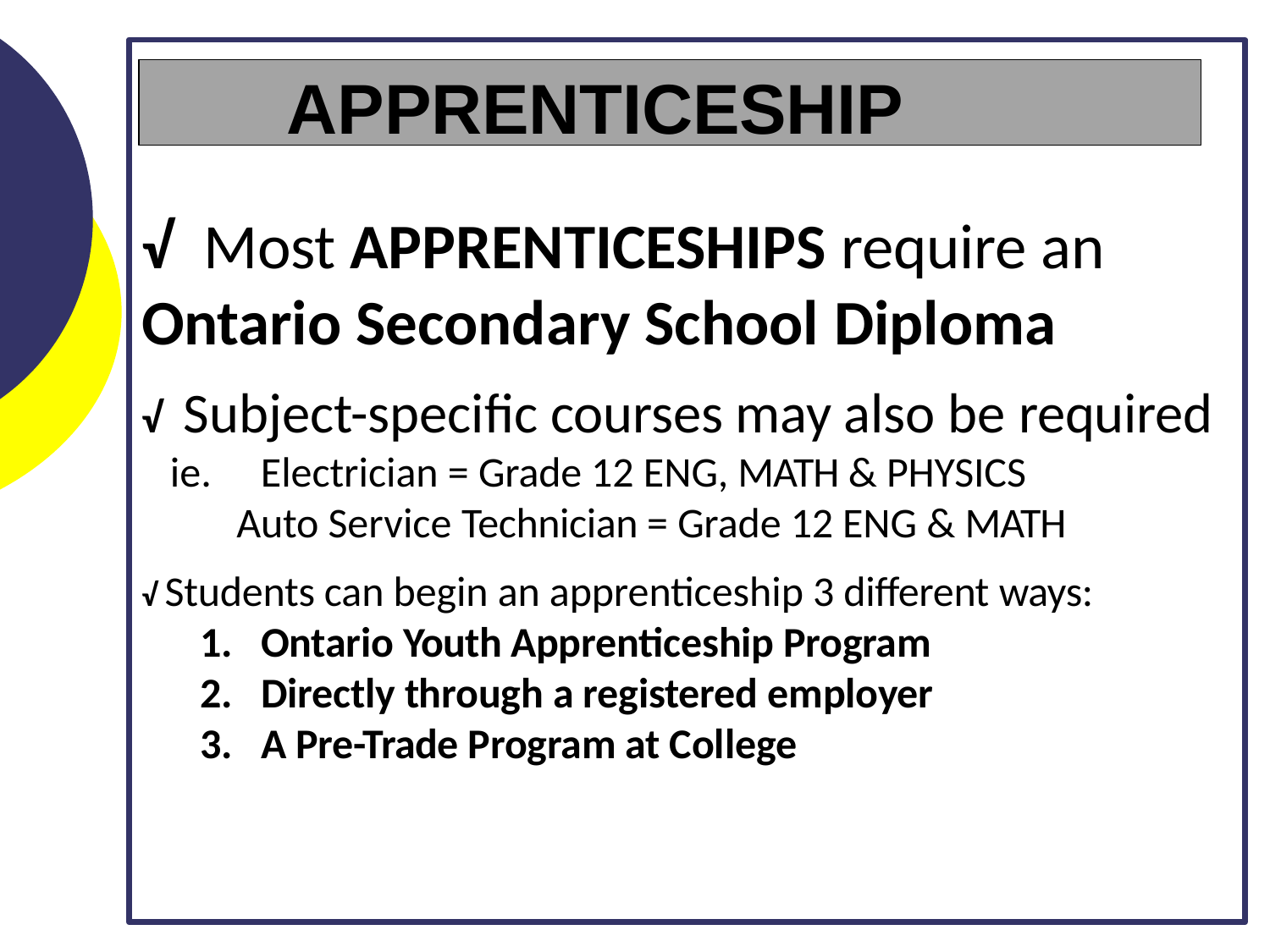

# APPRENTICESHIP
√	Most APPRENTICESHIPS require an
Ontario Secondary School Diploma
√	Subject-specific courses may also be required
ie.	Electrician = Grade 12 ENG, MATH & PHYSICS
Auto Service Technician = Grade 12 ENG & MATH
√ Students can begin an apprenticeship 3 different ways:
Ontario Youth Apprenticeship Program
Directly through a registered employer
A Pre-Trade Program at College